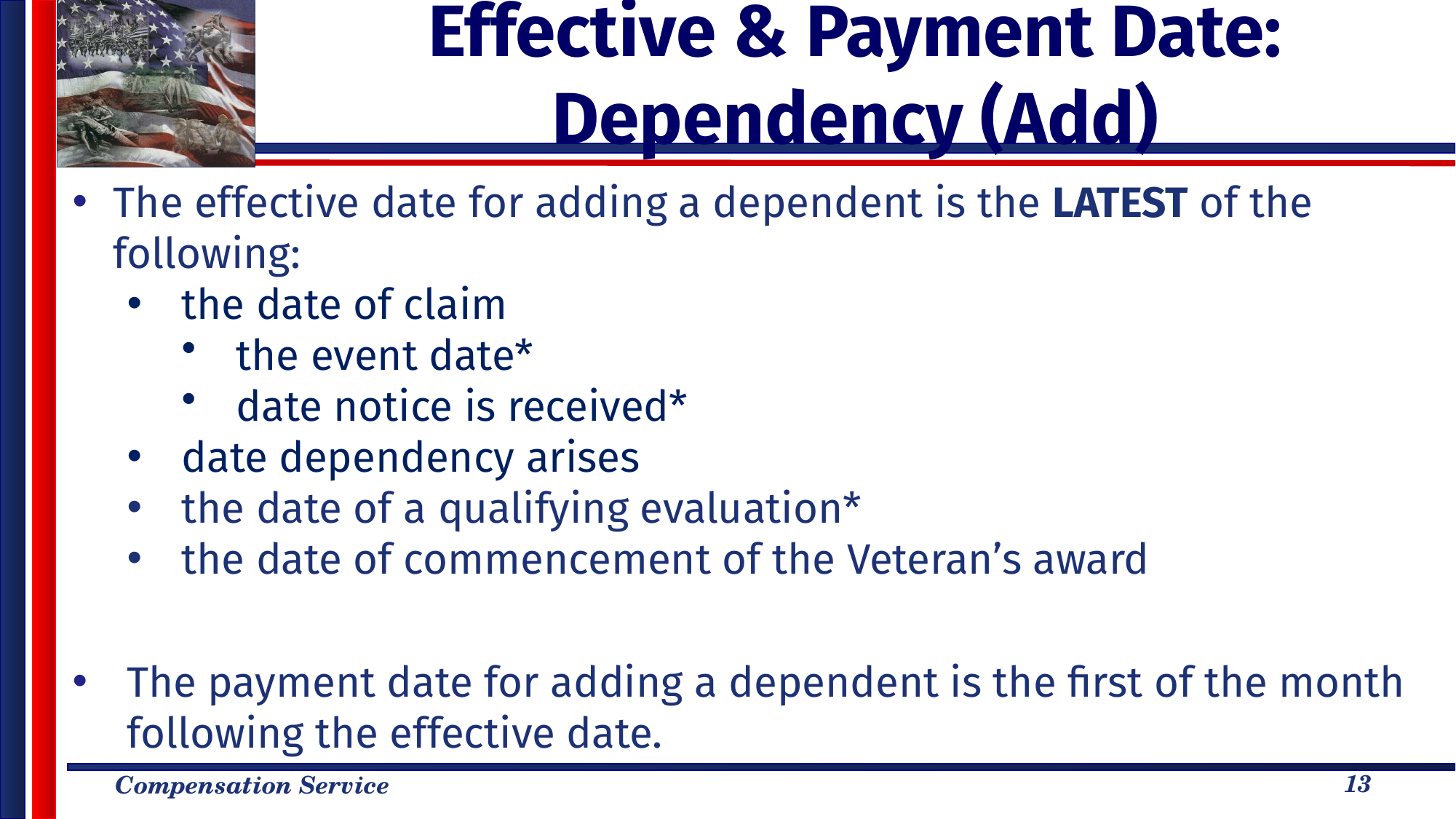

# Effective & Payment Date: Dependency (Add)
The effective date for adding a dependent is the LATEST of the following:
the date of claim
the event date*
date notice is received*
date dependency arises
the date of a qualifying evaluation*
the date of commencement of the Veteran’s award

The payment date for adding a dependent is the first of the month following the effective date.

13